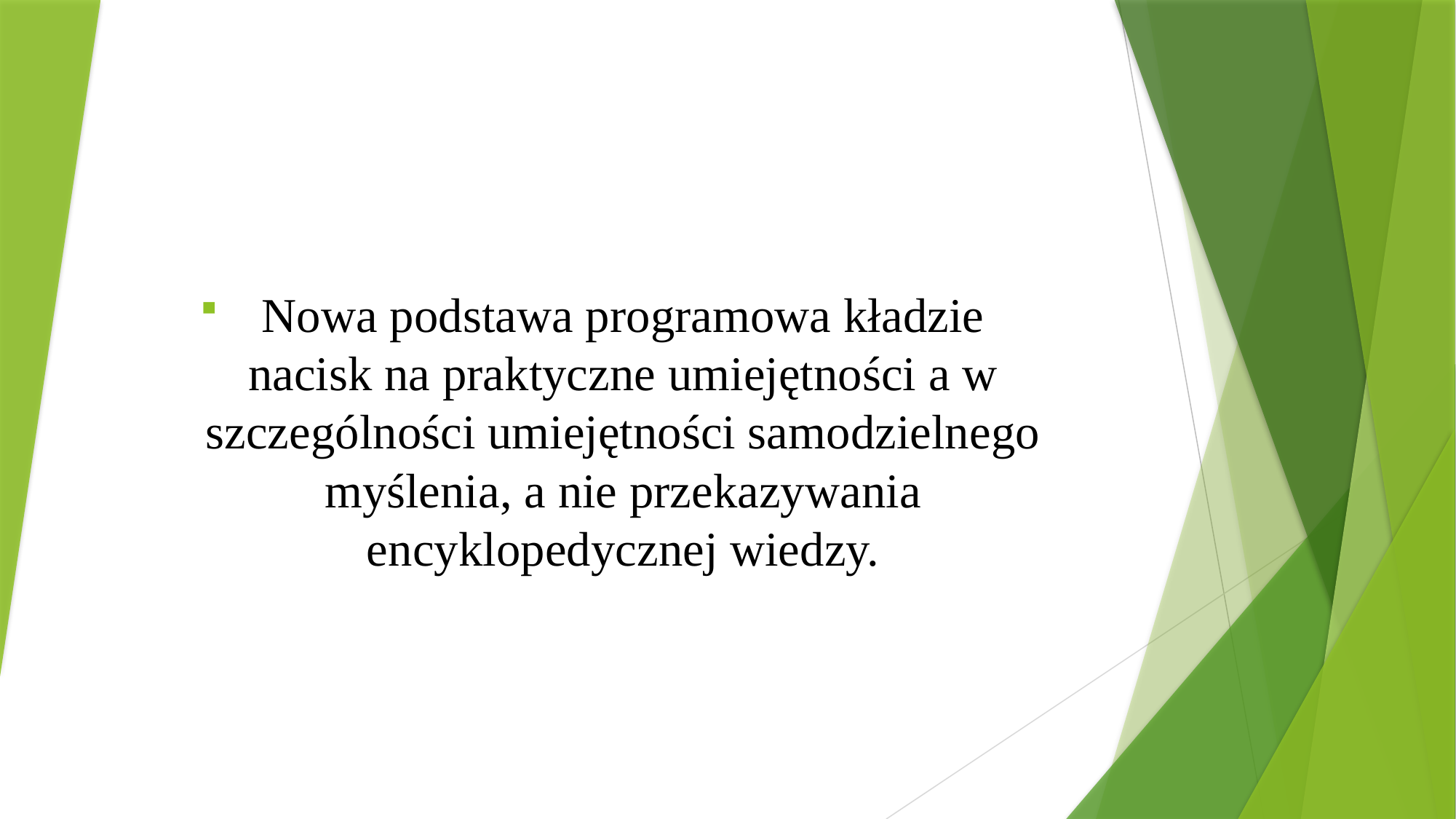

#

Nowa podstawa programowa kładzie nacisk na praktyczne umiejętności a w szczególności umiejętności samodzielnego myślenia, a nie przekazywania encyklopedycznej wiedzy.